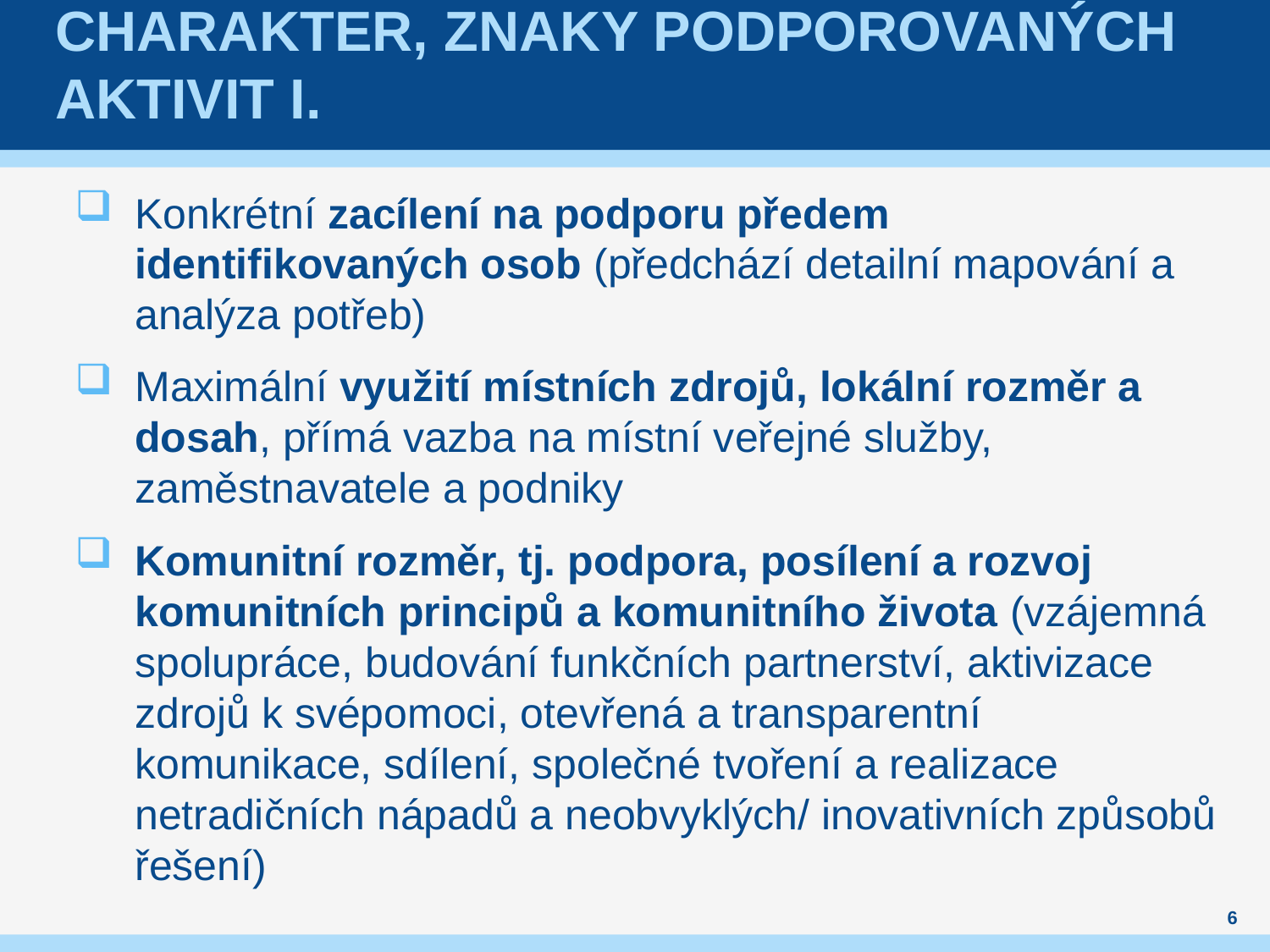

# charakter, znaky podporovaných aktivit I.
Konkrétní zacílení na podporu předem identifikovaných osob (předchází detailní mapování a analýza potřeb)
Maximální využití místních zdrojů, lokální rozměr a dosah, přímá vazba na místní veřejné služby, zaměstnavatele a podniky
Komunitní rozměr, tj. podpora, posílení a rozvoj komunitních principů a komunitního života (vzájemná spolupráce, budování funkčních partnerství, aktivizace zdrojů k svépomoci, otevřená a transparentní komunikace, sdílení, společné tvoření a realizace netradičních nápadů a neobvyklých/ inovativních způsobů řešení)

6